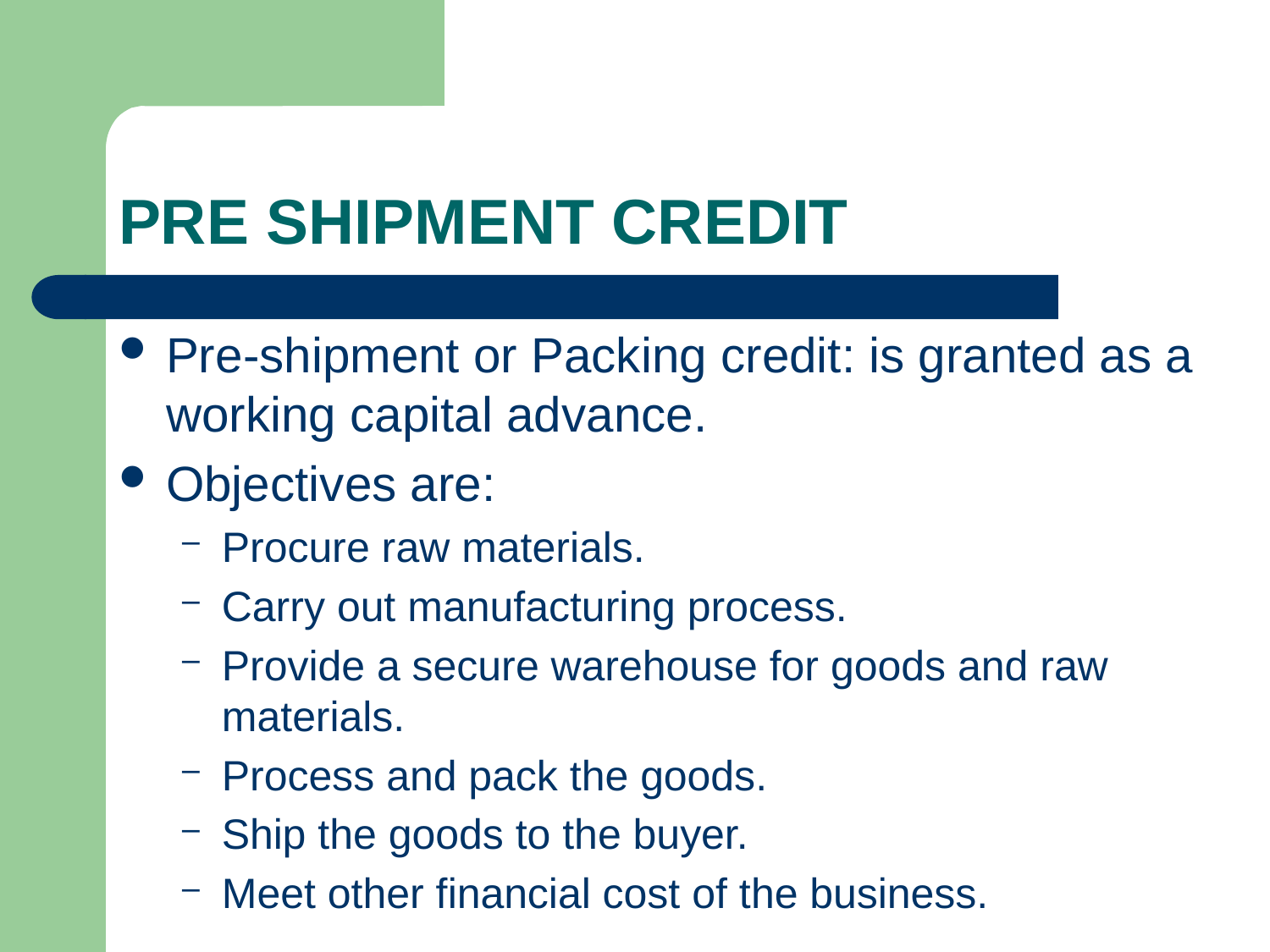

# PRE SHIPMENT CREDIT
Pre-shipment or Packing credit: is granted as a working capital advance.
Objectives are:
Procure raw materials.
Carry out manufacturing process.
Provide a secure warehouse for goods and raw materials.
Process and pack the goods.
Ship the goods to the buyer.
Meet other financial cost of the business.